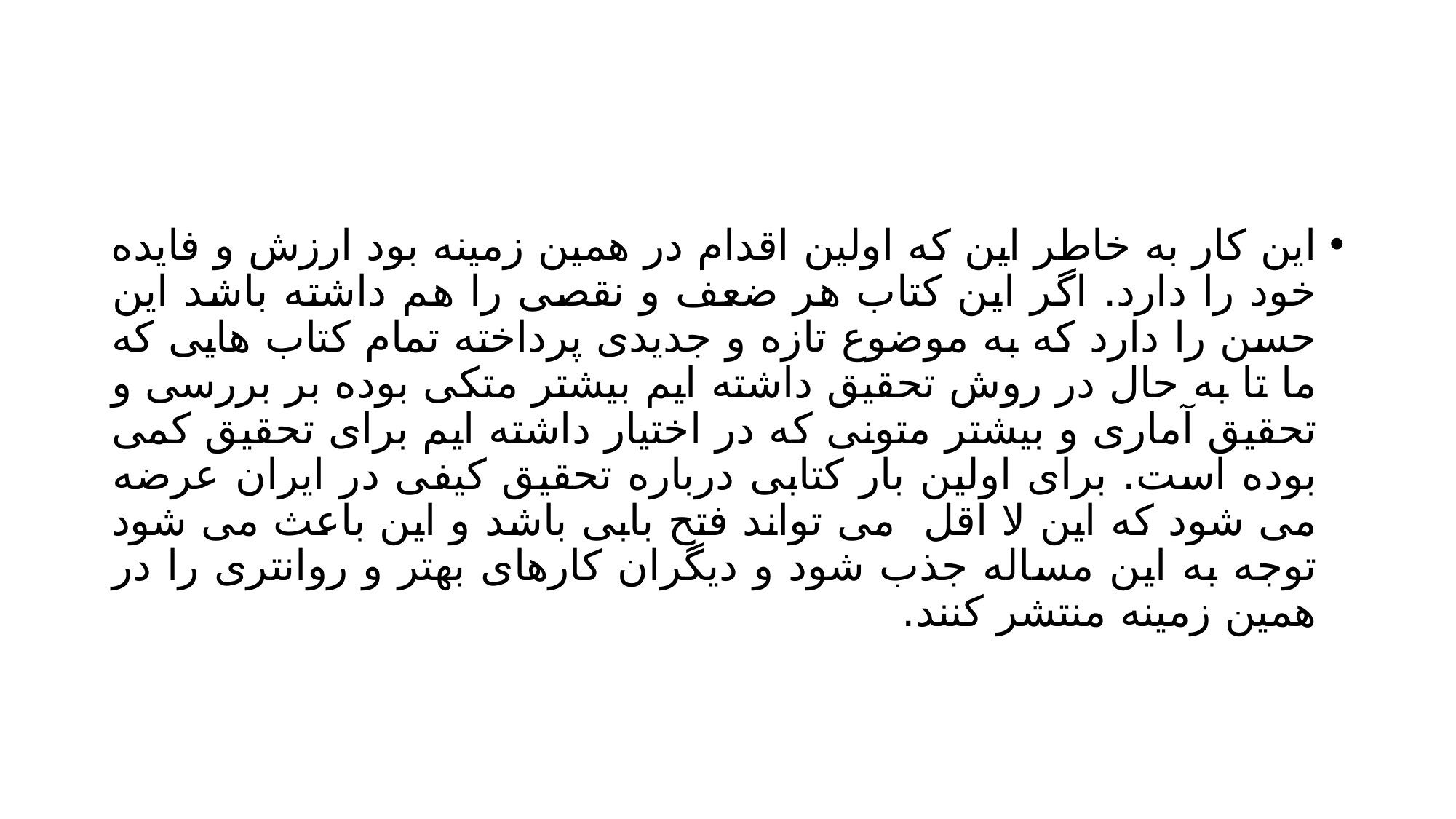

#
این کار به خاطر این که اولین اقدام در همین زمینه بود ارزش و فایده خود را دارد. اگر این کتاب هر ضعف و نقصی را هم داشته باشد این حسن را دارد که به موضوع تازه و جدیدی پرداخته تمام کتاب هایی که ما تا به حال در روش تحقیق داشته ایم بیشتر متکی بوده بر بررسی و تحقیق آماری و بیشتر متونی که در اختیار داشته ایم برای تحقیق کمی بوده است. برای اولین بار کتابی درباره تحقیق کیفی در ایران عرضه می شود که این لا اقل  می تواند فتح بابی باشد و این باعث می شود توجه به این مساله جذب شود و دیگران کارهای بهتر و روانتری را در همین زمینه منتشر کنند.